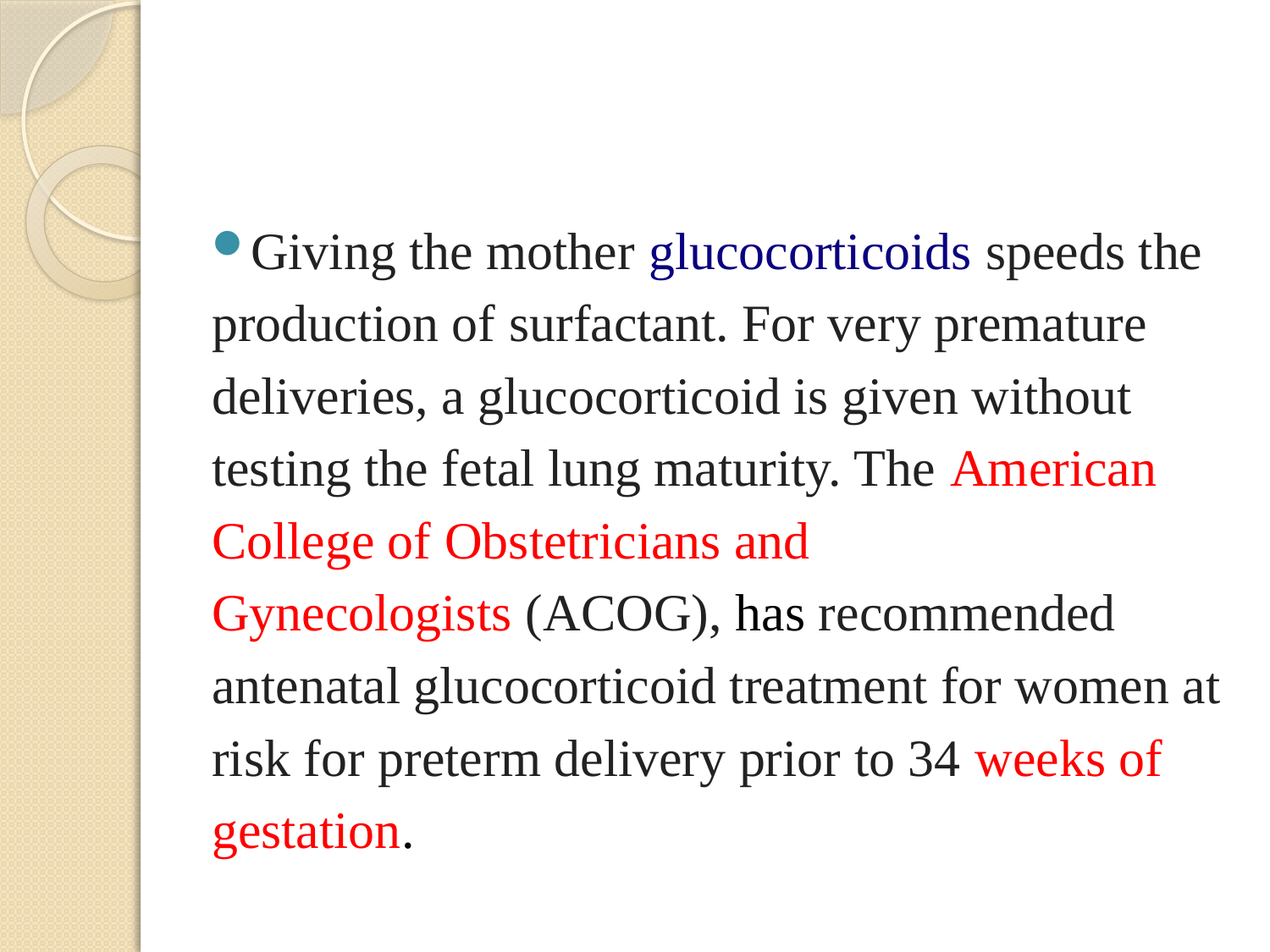

#
Giving the mother glucocorticoids speeds the production of surfactant. For very premature deliveries, a glucocorticoid is given without testing the fetal lung maturity. The American College of Obstetricians and Gynecologists (ACOG), has recommended antenatal glucocorticoid treatment for women at risk for preterm delivery prior to 34 weeks of gestation.